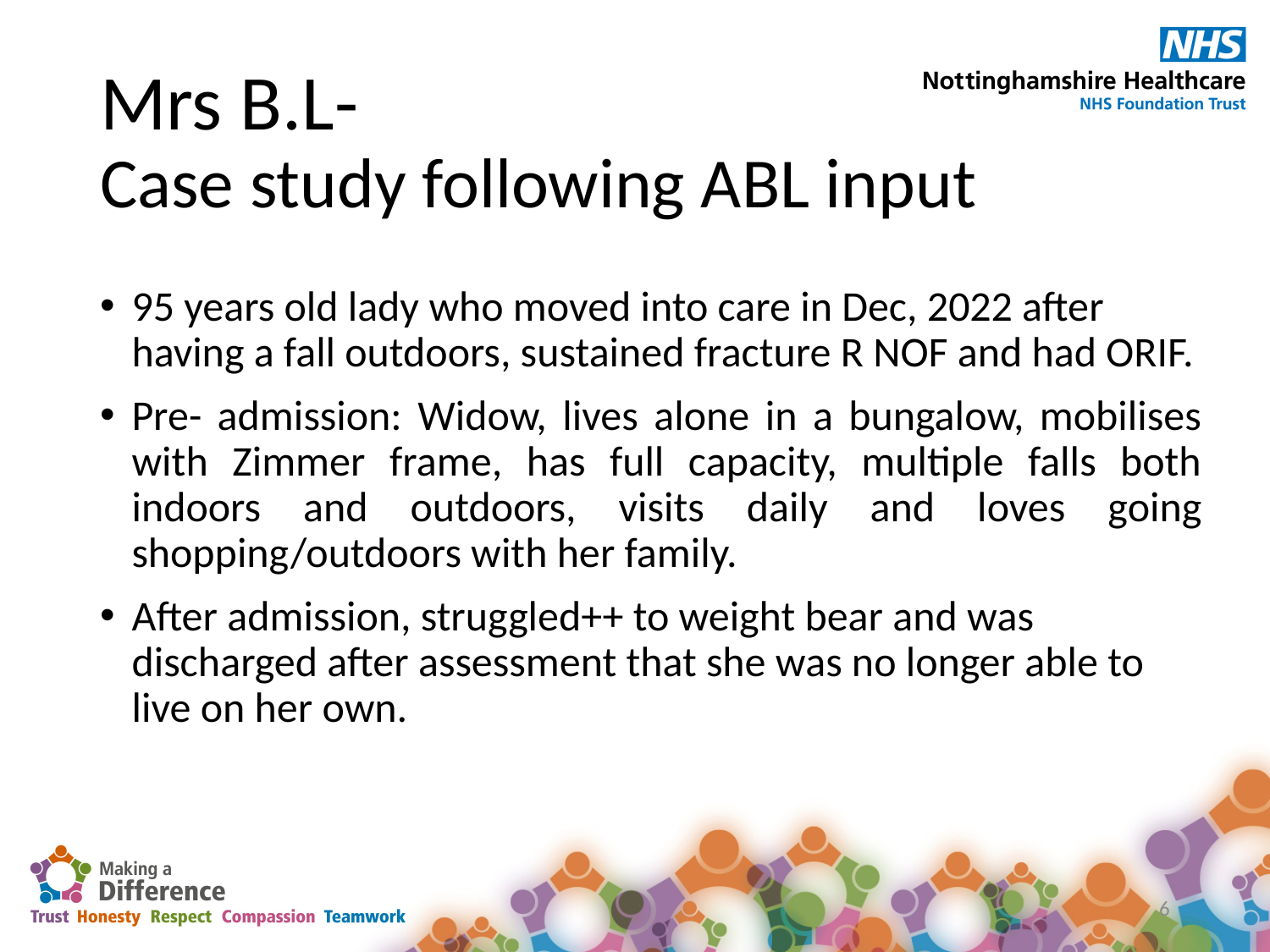

# Mrs B.L- Case study following ABL input
95 years old lady who moved into care in Dec, 2022 after having a fall outdoors, sustained fracture R NOF and had ORIF.
Pre- admission: Widow, lives alone in a bungalow, mobilises with Zimmer frame, has full capacity, multiple falls both indoors and outdoors, visits daily and loves going shopping/outdoors with her family.
After admission, struggled++ to weight bear and was discharged after assessment that she was no longer able to live on her own.

6